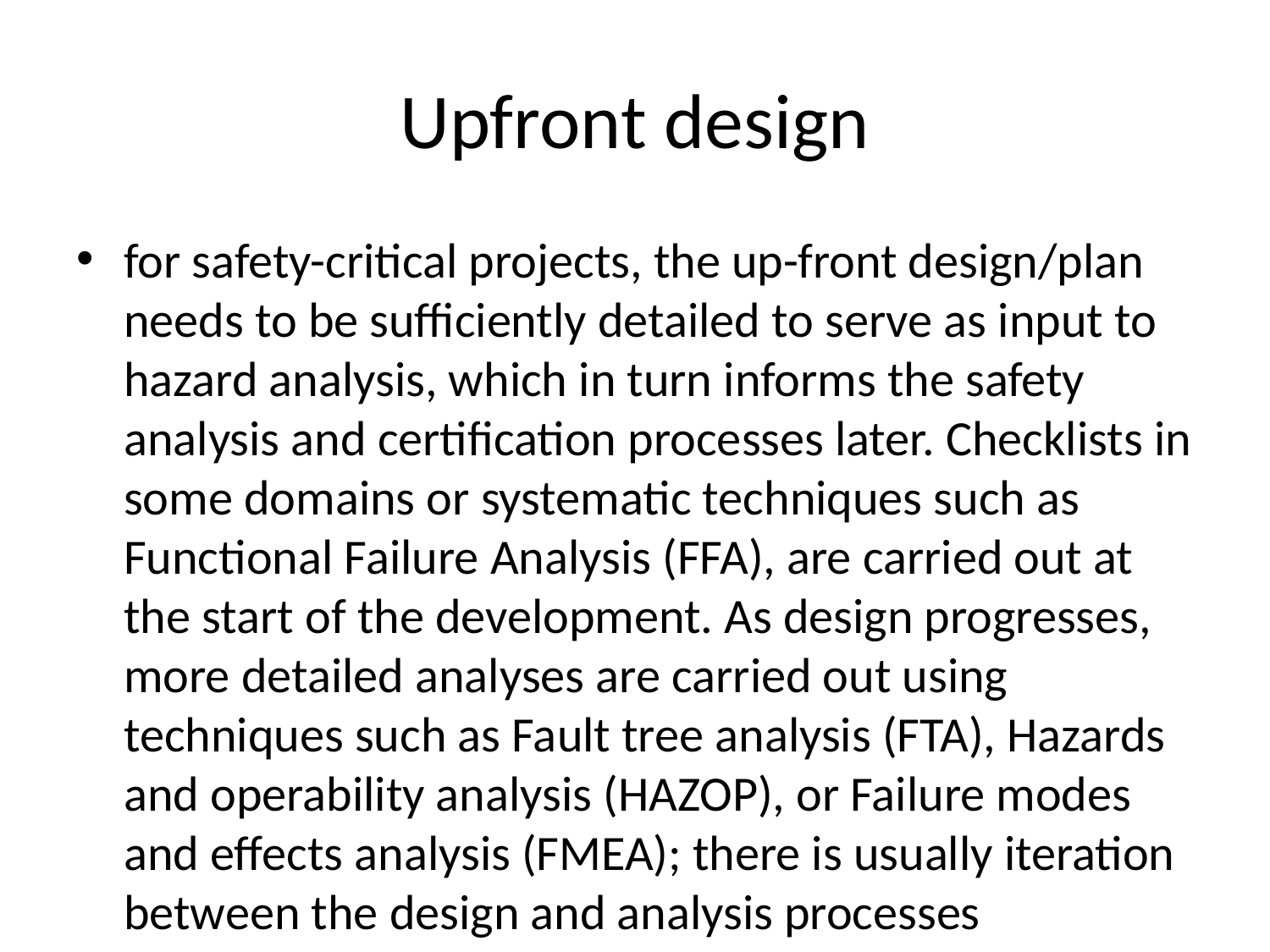

# Upfront design
for safety-critical projects, the up-front design/plan needs to be sufficiently detailed to serve as input to hazard analysis, which in turn informs the safety analysis and certification processes later. Checklists in some domains or systematic techniques such as Functional Failure Analysis (FFA), are carried out at the start of the development. As design progresses, more detailed analyses are carried out using techniques such as Fault tree analysis (FTA), Hazards and operability analysis (HAZOP), or Failure modes and effects analysis (FMEA); there is usually iteration between the design and analysis processes